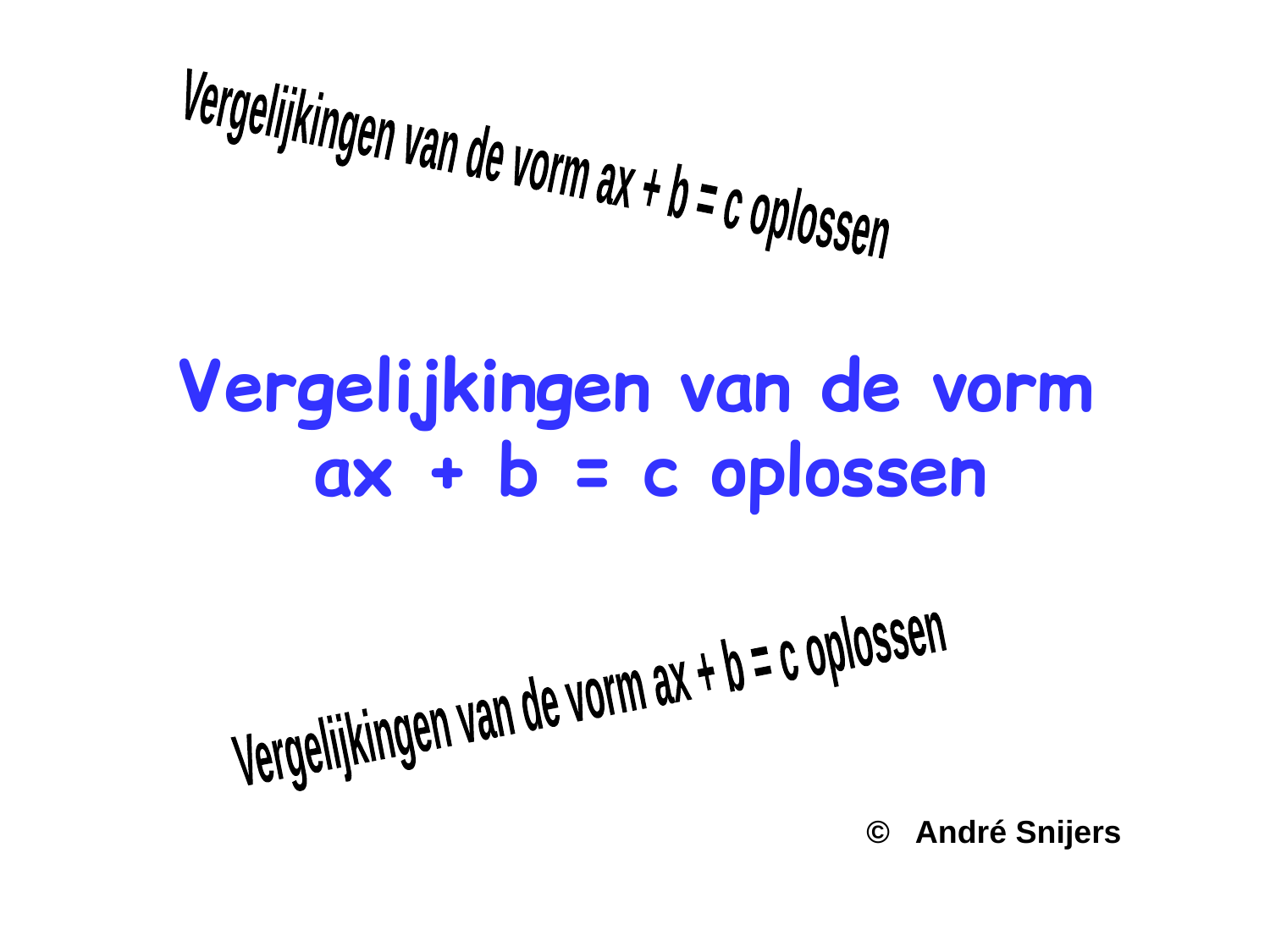

Vergelijkingen van de vorm ax + b = c oplossen
# Vergelijkingen van de vorm ax + b = c oplossen
Vergelijkingen van de vorm ax + b = c oplossen
©   André Snijers